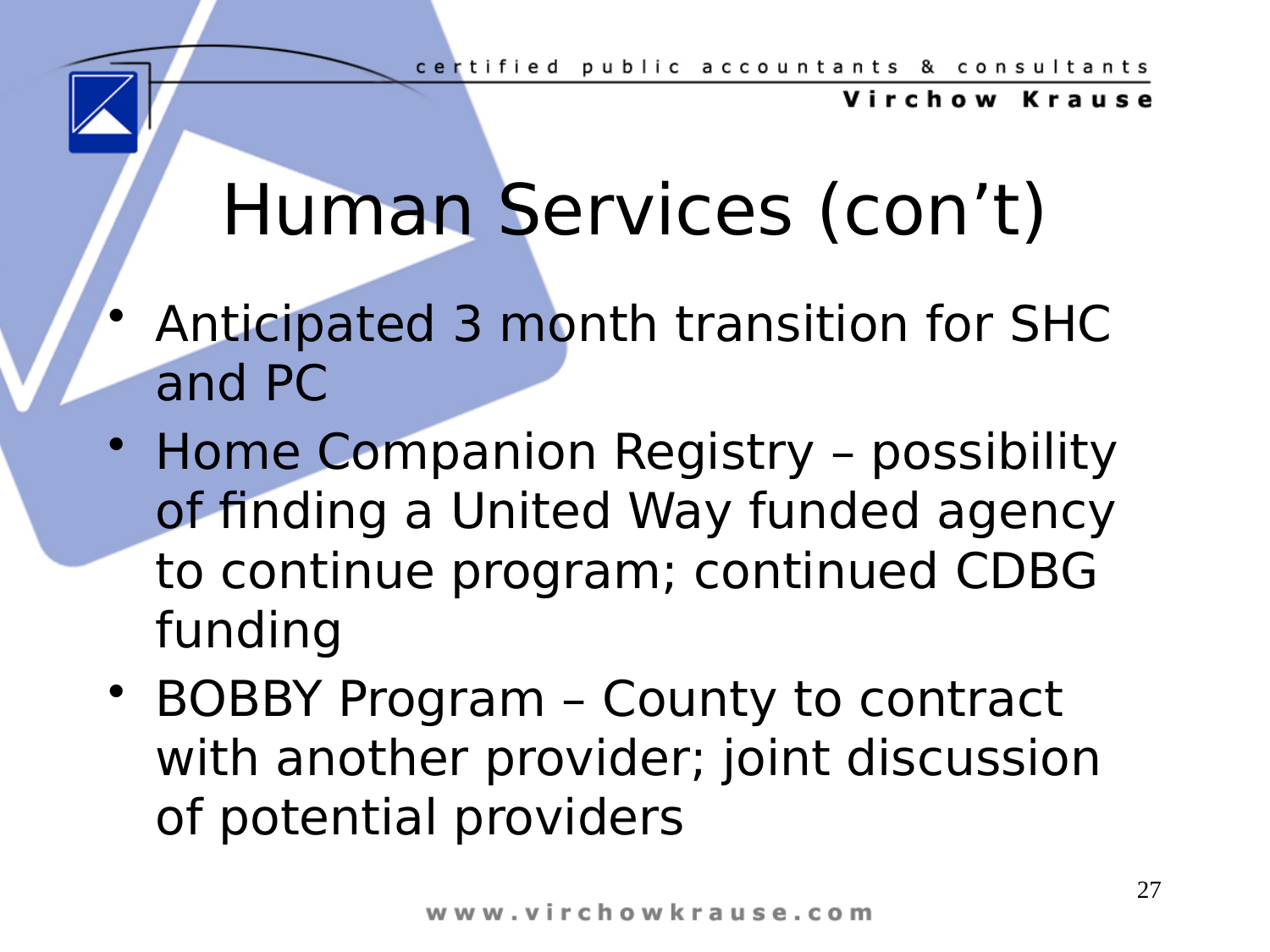

# Human Services (con’t)
Anticipated 3 month transition for SHC and PC
Home Companion Registry – possibility of finding a United Way funded agency to continue program; continued CDBG funding
BOBBY Program – County to contract with another provider; joint discussion of potential providers

27